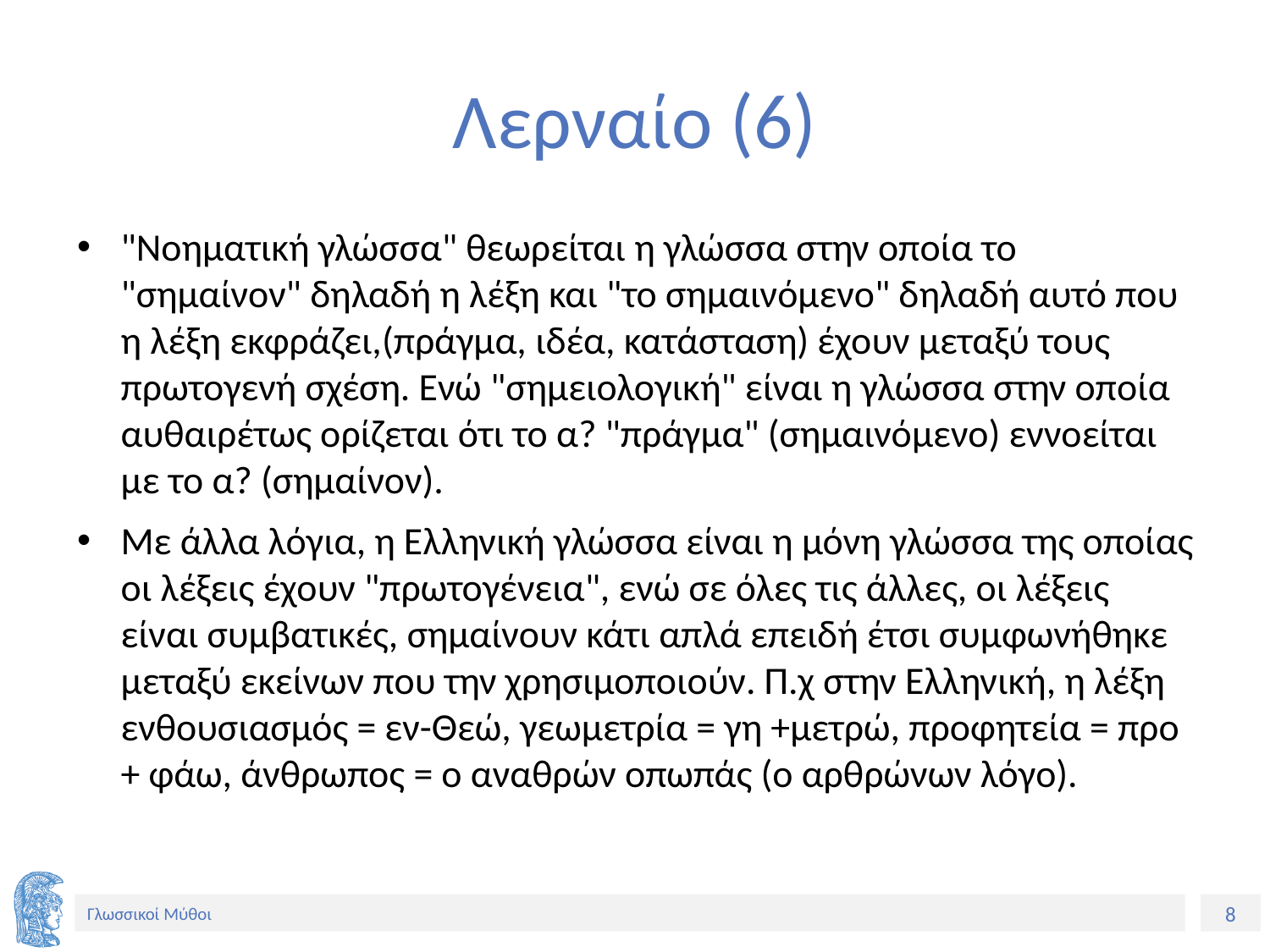

# Λερναίο (6)
"Νοηματική γλώσσα" θεωρείται η γλώσσα στην οποία το "σημαίνον" δηλαδή η λέξη και "το σημαινόμενο" δηλαδή αυτό που η λέξη εκφράζει,(πράγμα, ιδέα, κατάσταση) έχουν μεταξύ τους πρωτογενή σχέση. Ενώ "σημειολογική" είναι η γλώσσα στην οποία αυθαιρέτως ορίζεται ότι το α? "πράγμα" (σημαινόμενο) εννοείται με το α? (σημαίνον).
Mε άλλα λόγια, η Ελληνική γλώσσα είναι η μόνη γλώσσα της οποίας οι λέξεις έχουν "πρωτογένεια", ενώ σε όλες τις άλλες, οι λέξεις είναι συμβατικές, σημαίνουν κάτι απλά επειδή έτσι συμφωνήθηκε μεταξύ εκείνων που την χρησιμοποιούν. Π.χ στην Ελληνική, η λέξη ενθουσιασμός = εν-Θεώ, γεωμετρία = γη +μετρώ, προφητεία = προ + φάω, άνθρωπος = ο αναθρών οπωπάς (ο αρθρώνων λόγο).